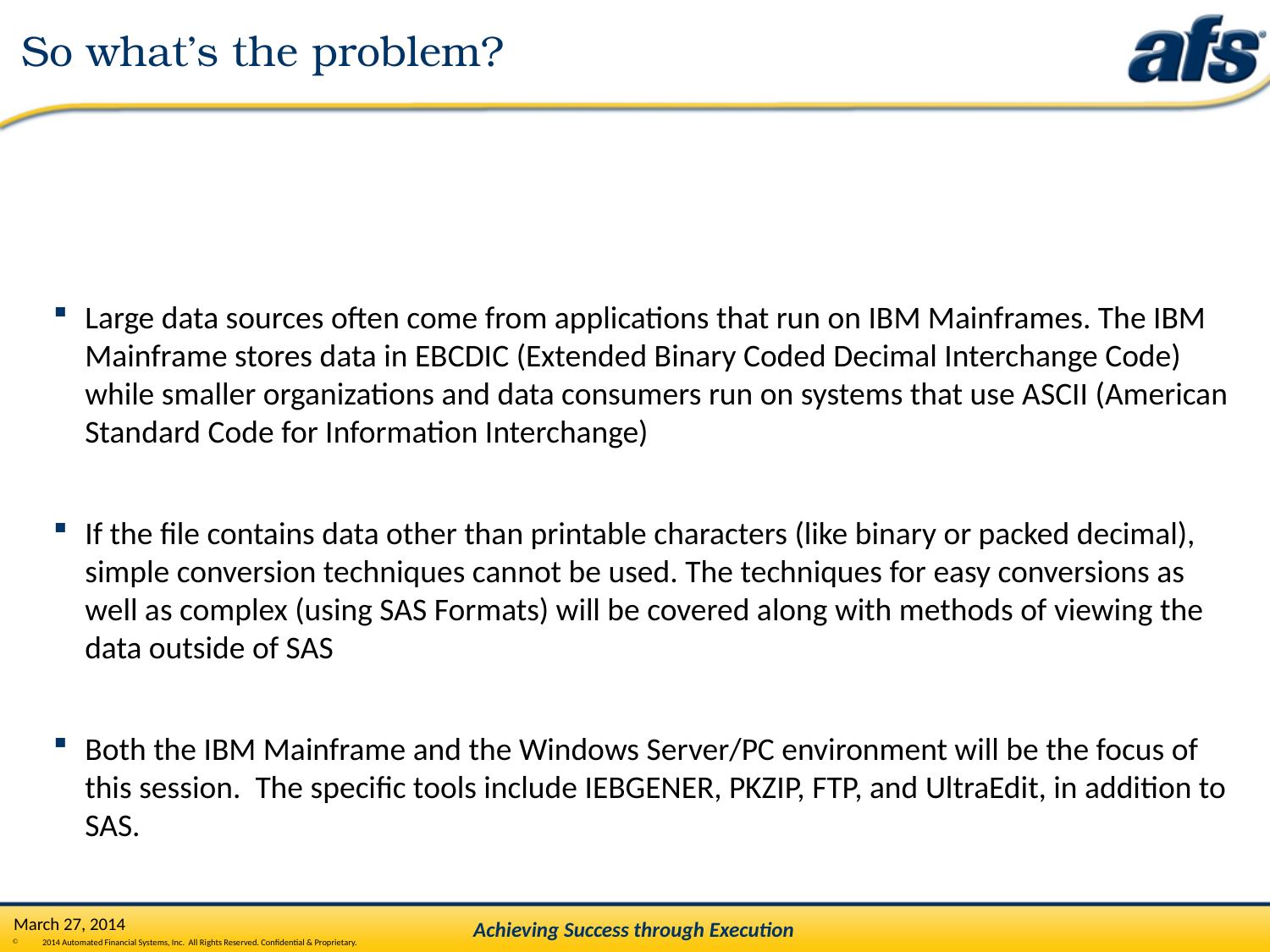

# So what’s the problem?

Large data sources often come from applications that run on IBM Mainframes. The IBM Mainframe stores data in EBCDIC (Extended Binary Coded Decimal Interchange Code) while smaller organizations and data consumers run on systems that use ASCII (American Standard Code for Information Interchange)

If the file contains data other than printable characters (like binary or packed decimal), simple conversion techniques cannot be used. The techniques for easy conversions as well as complex (using SAS Formats) will be covered along with methods of viewing the data outside of SAS

Both the IBM Mainframe and the Windows Server/PC environment will be the focus of this session.  The specific tools include IEBGENER, PKZIP, FTP, and UltraEdit, in addition to SAS.